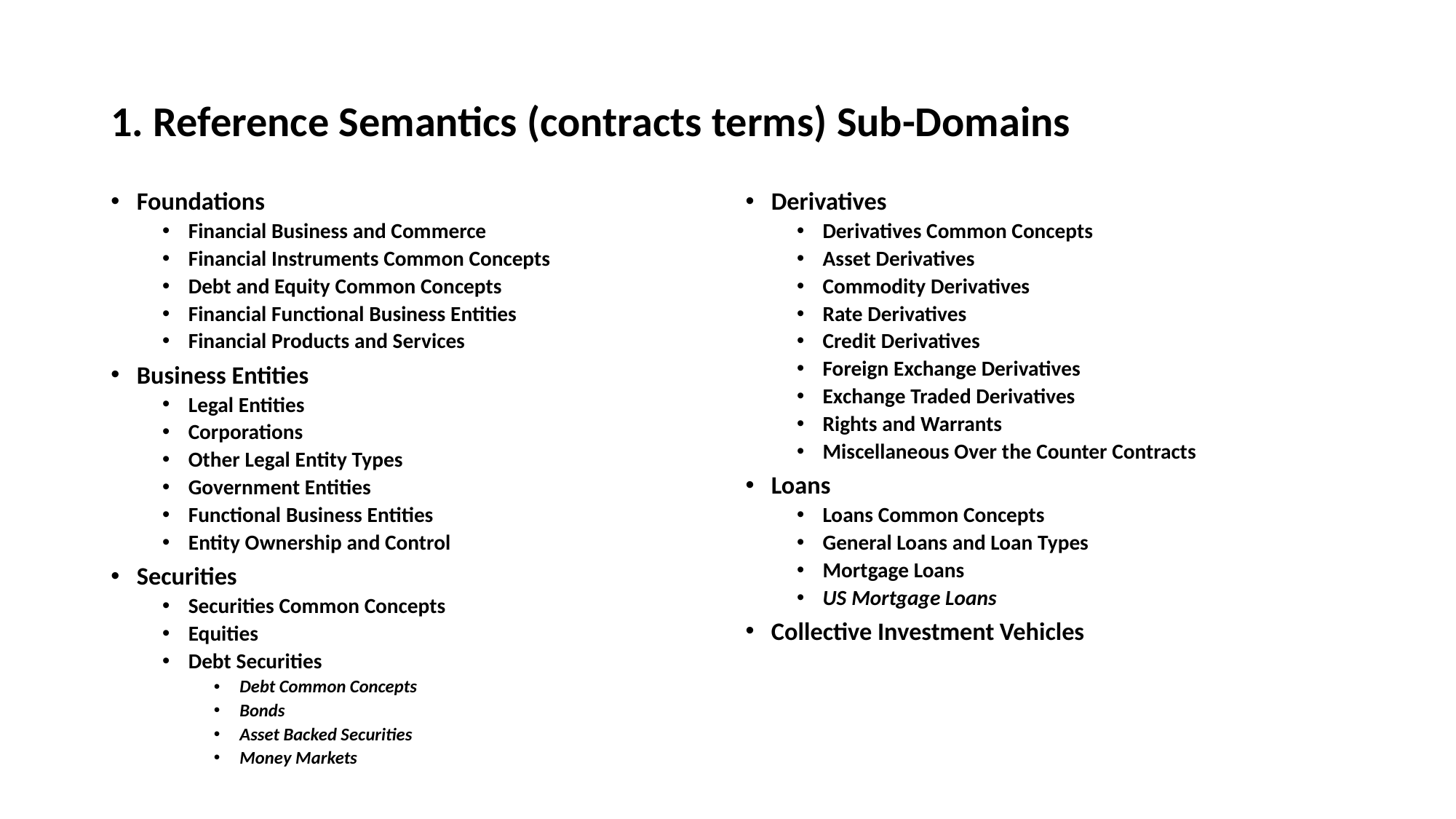

# 1. Reference Semantics (contracts terms) Sub-Domains
Foundations
Financial Business and Commerce
Financial Instruments Common Concepts
Debt and Equity Common Concepts
Financial Functional Business Entities
Financial Products and Services
Business Entities
Legal Entities
Corporations
Other Legal Entity Types
Government Entities
Functional Business Entities
Entity Ownership and Control
Securities
Securities Common Concepts
Equities
Debt Securities
Debt Common Concepts
Bonds
Asset Backed Securities
Money Markets
Derivatives
Derivatives Common Concepts
Asset Derivatives
Commodity Derivatives
Rate Derivatives
Credit Derivatives
Foreign Exchange Derivatives
Exchange Traded Derivatives
Rights and Warrants
Miscellaneous Over the Counter Contracts
Loans
Loans Common Concepts
General Loans and Loan Types
Mortgage Loans
US Mortgage Loans
Collective Investment Vehicles